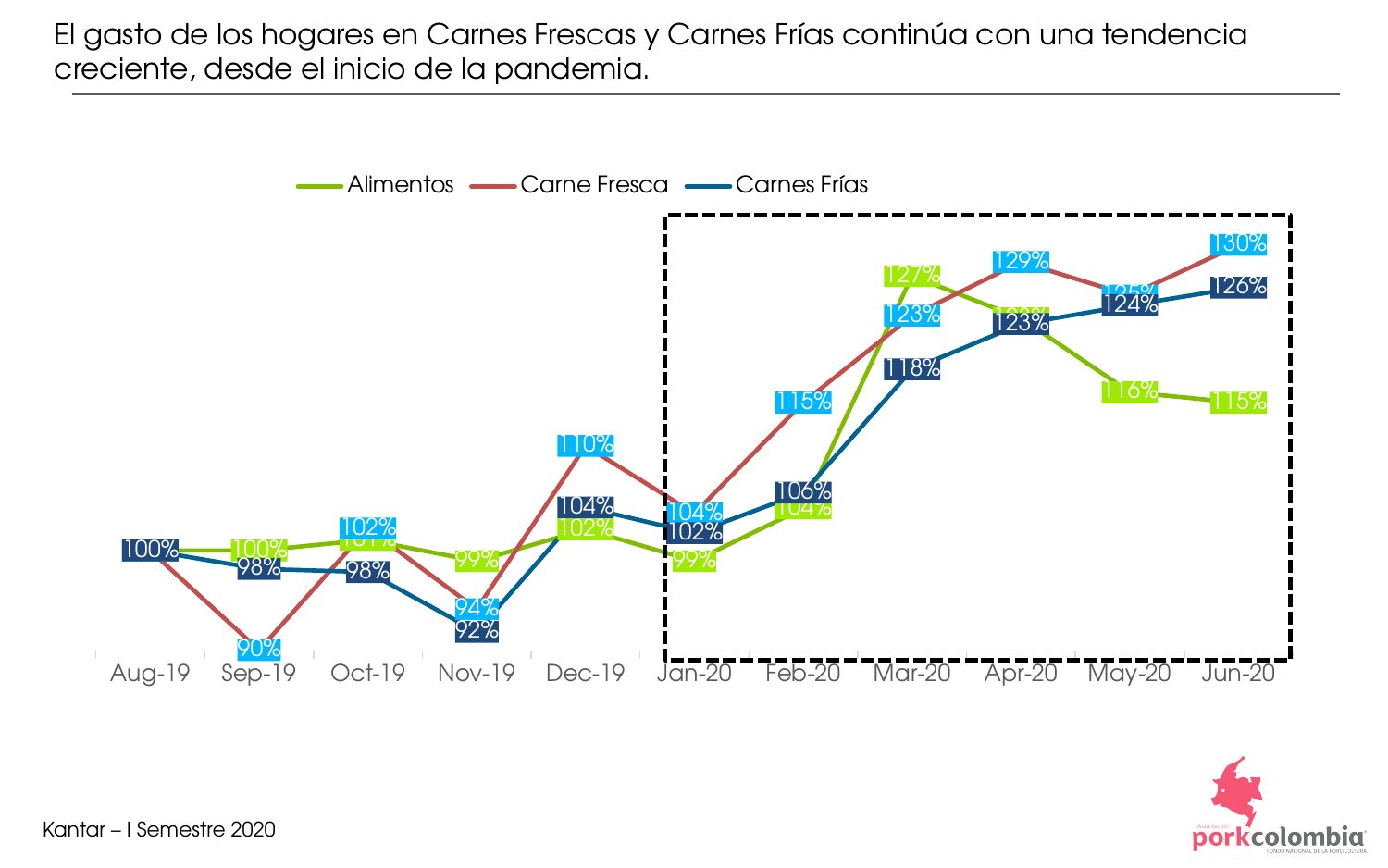

El gasto de los hogares en Carnes Frescas y Carnes Frías continúa con una tendencia creciente, desde el inicio de la pandemia.

### Chart

| Category | Alimentos | Carne Fresca | Carnes Frías |
|---|---|---|---|
| 43678 | 1.0 | 1.0 | 1.0 |
| 43709 | 1.0 | 0.9007862366877704 | 0.9816496984816291 |
| 43739 | 1.0105263157894737 | 1.021903772985999 | 0.9785325966146394 |
| 43770 | 0.9894736842105263 | 0.9415668159478998 | 0.9189603844537481 |
| 43800 | 1.0210526315789474 | 1.104213811897009 | 1.0429499057571596 |
| 43831 | 0.9894736842105263 | 1.036920248624511 | 1.0173235704405463 |
| 43862 | 1.0421052631578949 | 1.147591382571668 | 1.0576361865664319 |
| 43891 | 1.2736842105263158 | 1.234057984314674 | 1.1805964602942791 |
| 43922 | 1.231578947368421 | 1.2875946323535763 | 1.2257743053837113 |
| 43952 | 1.1578947368421053 | 1.2543136536185944 | 1.2444324584589135 |
| 43983 | 1.1473684210526318 | 1.304683518747247 | 1.2620269718227748 |
Kantar – I Semestre 2020